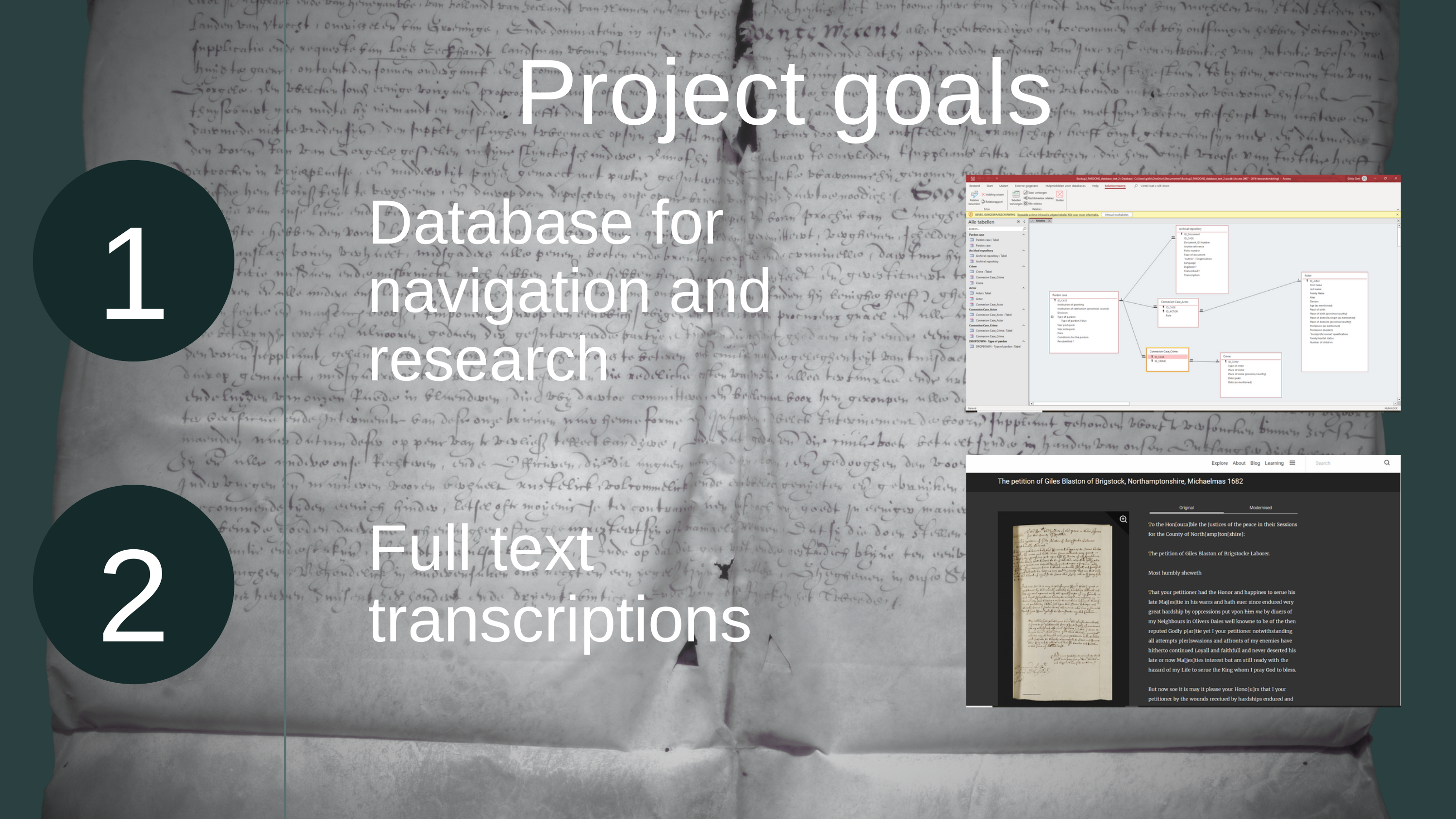

Project goals
1

Database for navigation and research

2

Full text transcriptions